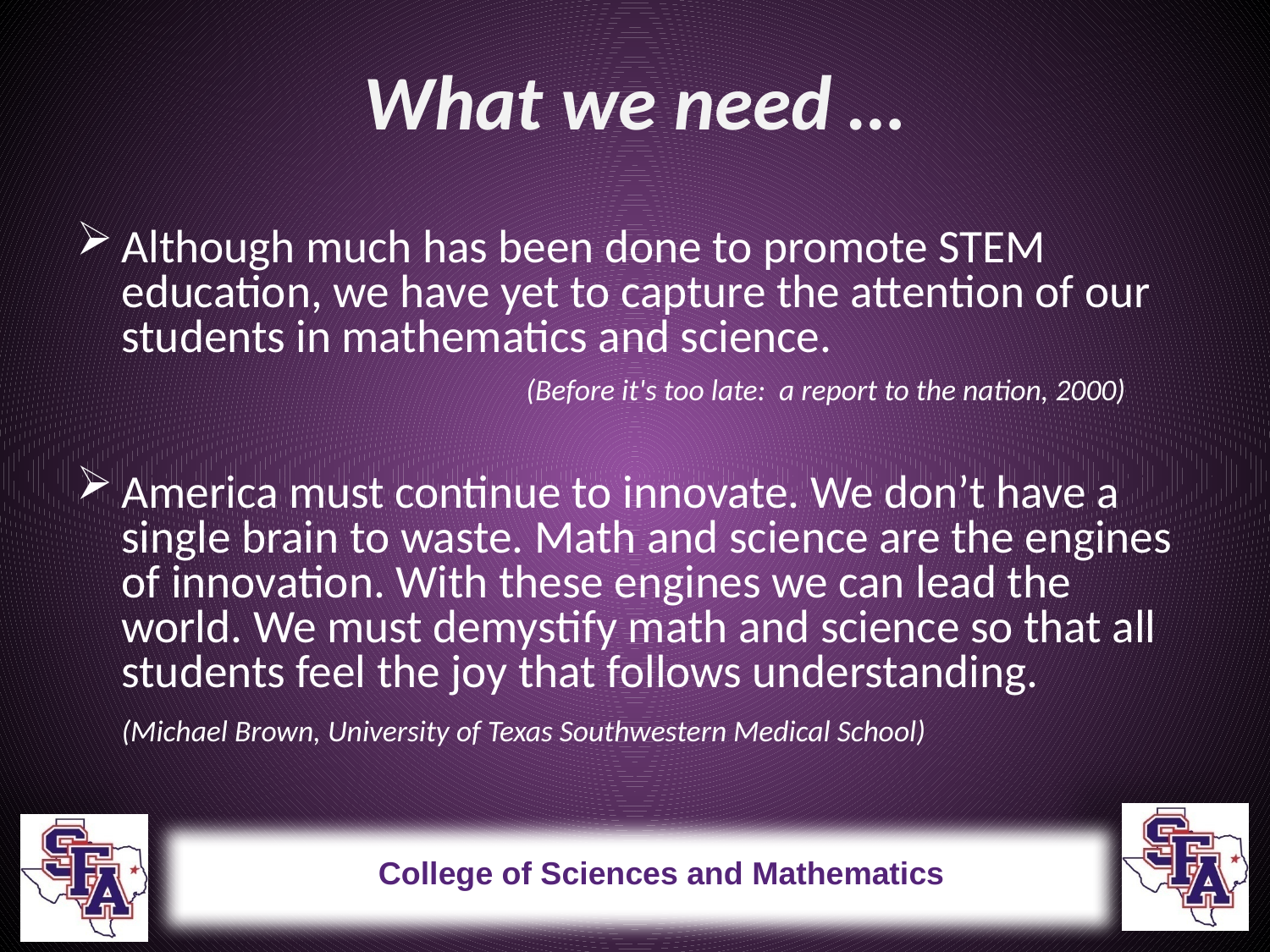

# What we need …

Although much has been done to promote STEM education, we have yet to capture the attention of our students in mathematics and science.
	  		             (Before it's too late:  a report to the nation, 2000)

America must continue to innovate. We don’t have a single brain to waste. Math and science are the engines of innovation. With these engines we can lead the world. We must demystify math and science so that all students feel the joy that follows understanding.
			(Michael Brown, University of Texas Southwestern Medical School)